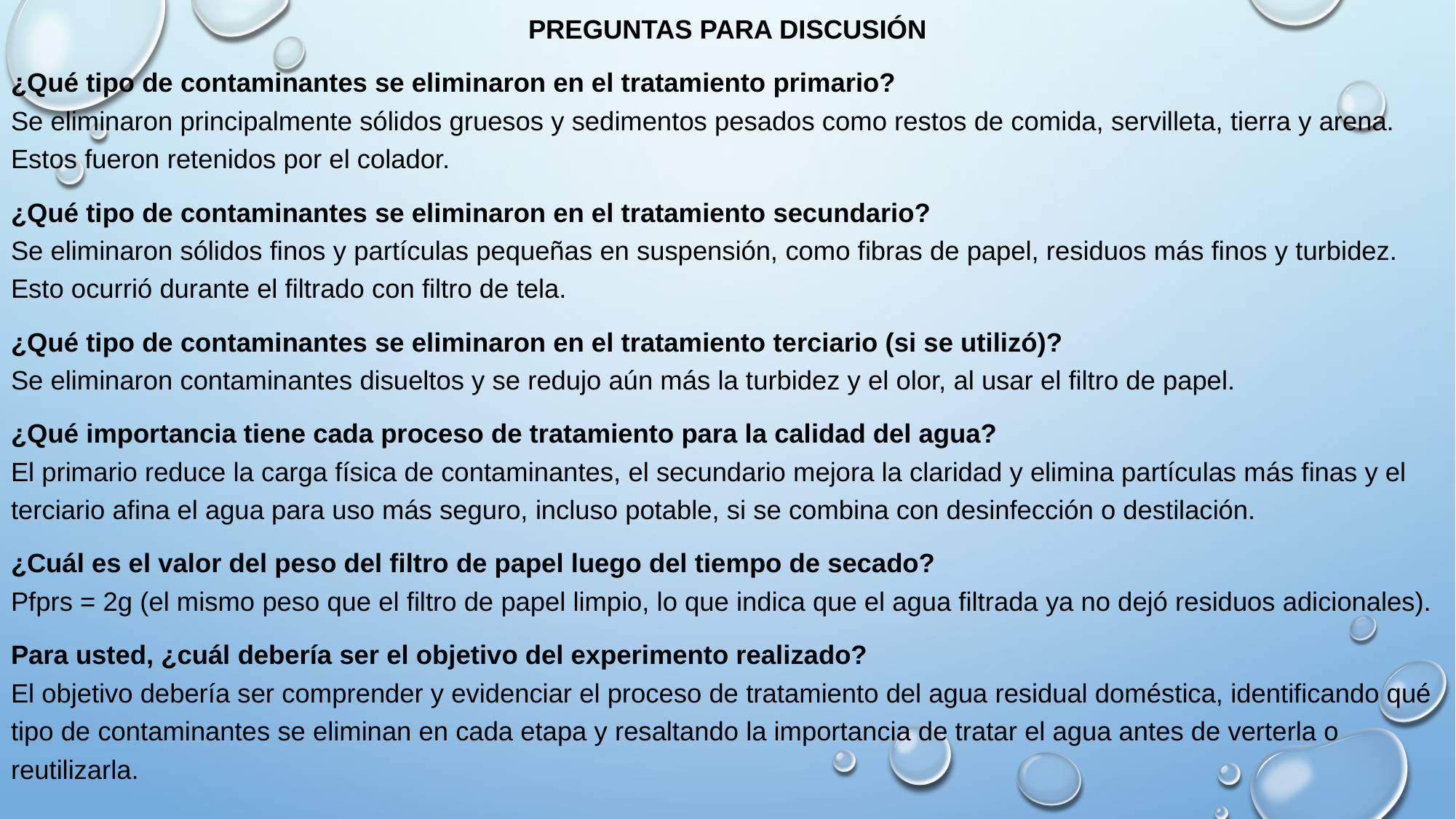

PREGUNTAS PARA DISCUSIÓN
¿Qué tipo de contaminantes se eliminaron en el tratamiento primario?
Se eliminaron principalmente sólidos gruesos y sedimentos pesados como restos de comida, servilleta, tierra y arena. Estos fueron retenidos por el colador.
¿Qué tipo de contaminantes se eliminaron en el tratamiento secundario?
Se eliminaron sólidos finos y partículas pequeñas en suspensión, como fibras de papel, residuos más finos y turbidez. Esto ocurrió durante el filtrado con filtro de tela.
¿Qué tipo de contaminantes se eliminaron en el tratamiento terciario (si se utilizó)?
Se eliminaron contaminantes disueltos y se redujo aún más la turbidez y el olor, al usar el filtro de papel.
¿Qué importancia tiene cada proceso de tratamiento para la calidad del agua?
El primario reduce la carga física de contaminantes, el secundario mejora la claridad y elimina partículas más finas y el terciario afina el agua para uso más seguro, incluso potable, si se combina con desinfección o destilación.
¿Cuál es el valor del peso del filtro de papel luego del tiempo de secado?
Pfprs = 2g (el mismo peso que el filtro de papel limpio, lo que indica que el agua filtrada ya no dejó residuos adicionales).
Para usted, ¿cuál debería ser el objetivo del experimento realizado?
El objetivo debería ser comprender y evidenciar el proceso de tratamiento del agua residual doméstica, identificando qué tipo de contaminantes se eliminan en cada etapa y resaltando la importancia de tratar el agua antes de verterla o reutilizarla.